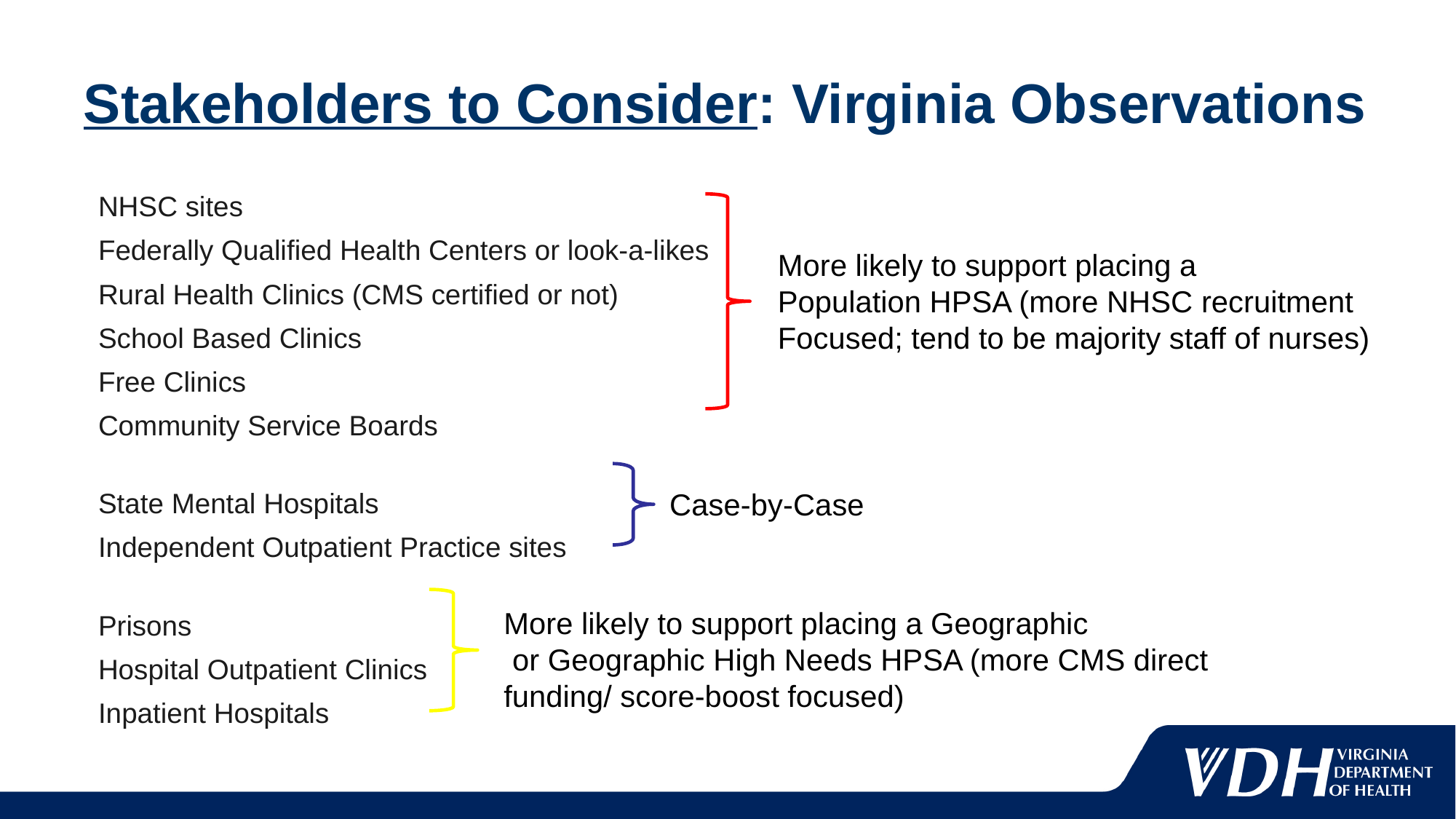

# Stakeholders to Consider: Virginia Observations
NHSC sites
Federally Qualified Health Centers or look-a-likes
Rural Health Clinics (CMS certified or not)
School Based Clinics
Free Clinics
Community Service Boards

State Mental Hospitals
Independent Outpatient Practice sites

Prisons
Hospital Outpatient Clinics
Inpatient Hospitals

More likely to support placing a
Population HPSA (more NHSC recruitment
Focused; tend to be majority staff of nurses)

Case-by-Case

More likely to support placing a Geographic
 or Geographic High Needs HPSA (more CMS direct
funding/ score-boost focused)